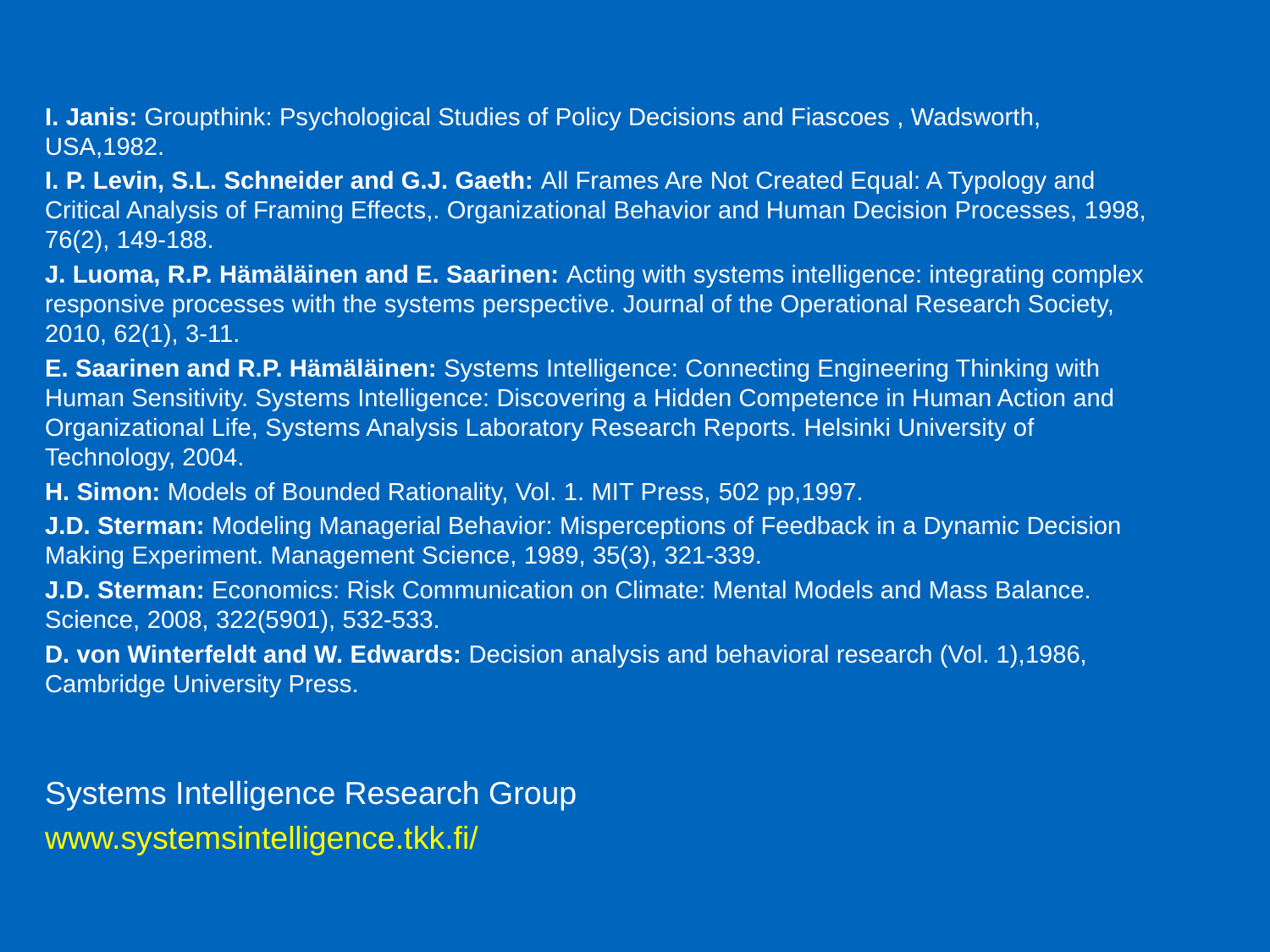

I. Janis: Groupthink: Psychological Studies of Policy Decisions and Fiascoes , Wadsworth, USA,1982.
I. P. Levin, S.L. Schneider and G.J. Gaeth: All Frames Are Not Created Equal: A Typology and Critical Analysis of Framing Effects,. Organizational Behavior and Human Decision Processes, 1998, 76(2), 149-188.
J. Luoma, R.P. Hämäläinen and E. Saarinen: Acting with systems intelligence: integrating complex responsive processes with the systems perspective. Journal of the Operational Research Society, 2010, 62(1), 3-11.
E. Saarinen and R.P. Hämäläinen: Systems Intelligence: Connecting Engineering Thinking with Human Sensitivity. Systems Intelligence: Discovering a Hidden Competence in Human Action and Organizational Life, Systems Analysis Laboratory Research Reports. Helsinki University of Technology, 2004.
H. Simon: Models of Bounded Rationality, Vol. 1. MIT Press, 502 pp,1997.
J.D. Sterman: Modeling Managerial Behavior: Misperceptions of Feedback in a Dynamic Decision Making Experiment. Management Science, 1989, 35(3), 321-339.
J.D. Sterman: Economics: Risk Communication on Climate: Mental Models and Mass Balance. Science, 2008, 322(5901), 532-533.
D. von Winterfeldt and W. Edwards: Decision analysis and behavioral research (Vol. 1),1986,  Cambridge University Press.

Systems Intelligence Research Group
www.systemsintelligence.tkk.fi/